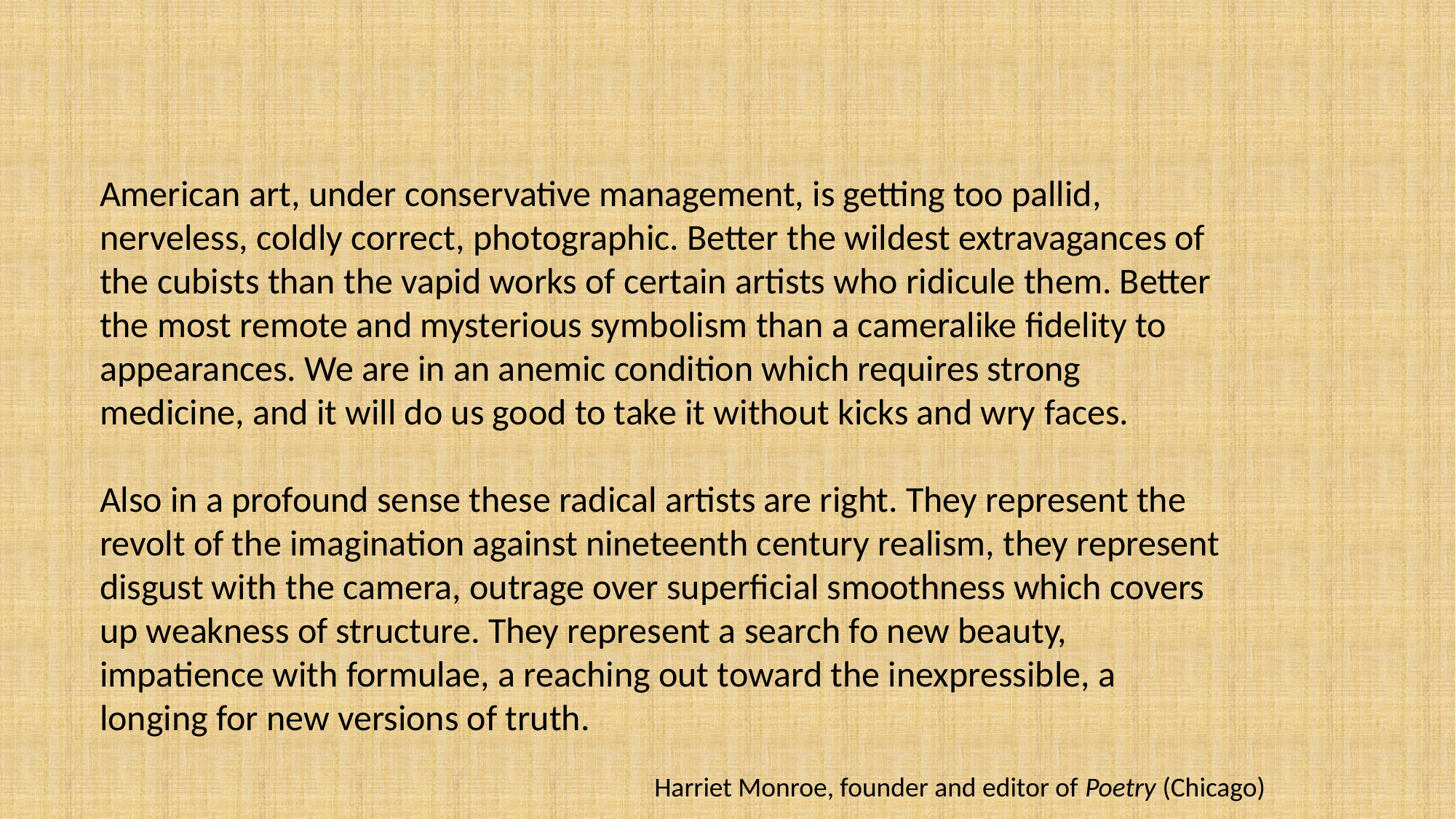

American art, under conservative management, is getting too pallid, nerveless, coldly correct, photographic. Better the wildest extravagances of the cubists than the vapid works of certain artists who ridicule them. Better the most remote and mysterious symbolism than a cameralike fidelity to appearances. We are in an anemic condition which requires strong medicine, and it will do us good to take it without kicks and wry faces.

Also in a profound sense these radical artists are right. They represent the revolt of the imagination against nineteenth century realism, they represent disgust with the camera, outrage over superficial smoothness which covers up weakness of structure. They represent a search fo new beauty, impatience with formulae, a reaching out toward the inexpressible, a longing for new versions of truth.
Harriet Monroe, founder and editor of Poetry (Chicago)